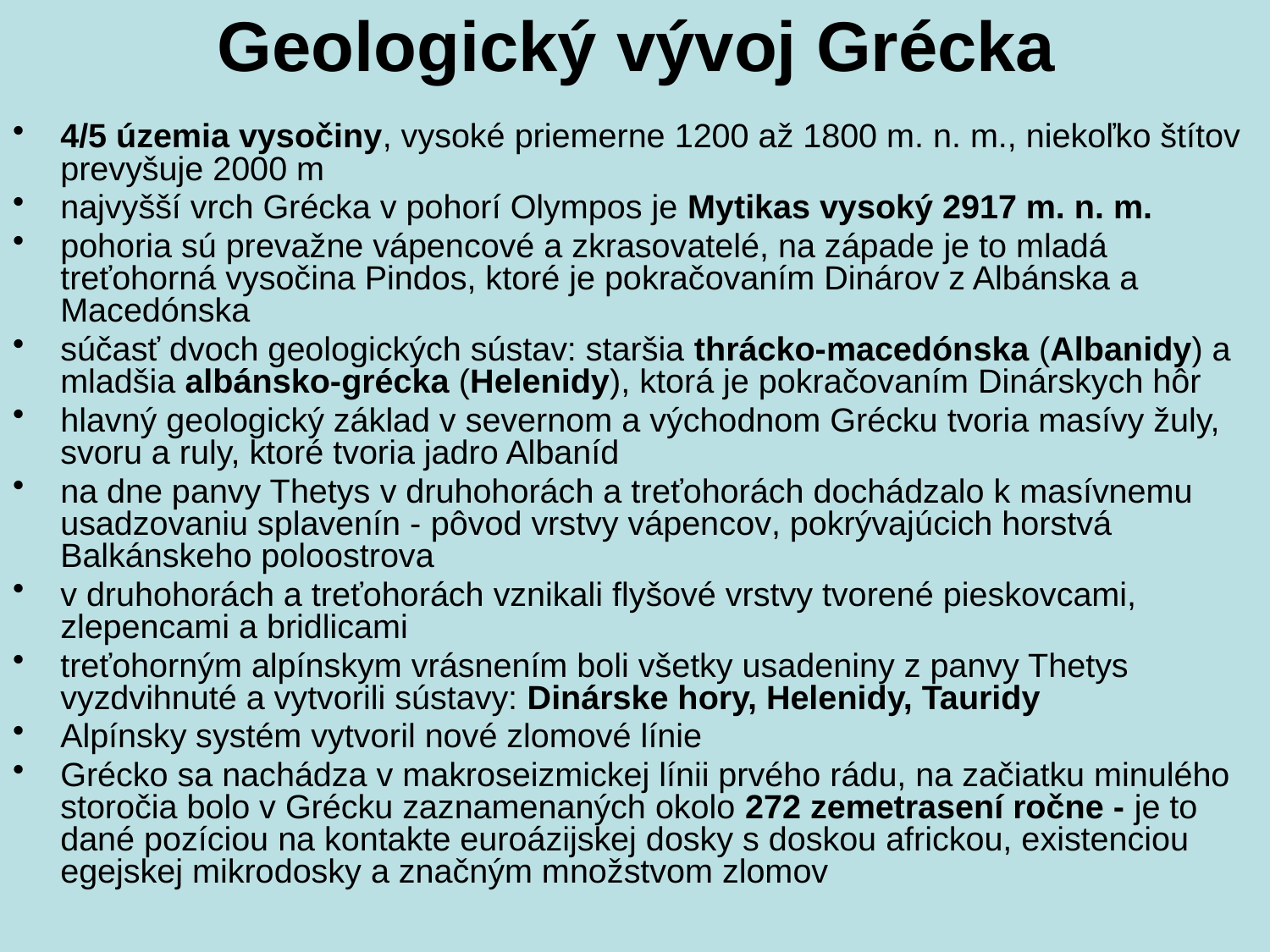

# Geologický vývoj Grécka
4/5 územia vysočiny, vysoké priemerne 1200 až 1800 m. n. m., niekoľko štítov prevyšuje 2000 m
najvyšší vrch Grécka v pohorí Olympos je Mytikas vysoký 2917 m. n. m.
pohoria sú prevažne vápencové a zkrasovatelé, na západe je to mladá treťohorná vysočina Pindos, ktoré je pokračovaním Dinárov z Albánska a Macedónska
súčasť dvoch geologických sústav: staršia thrácko-macedónska (Albanidy) a mladšia albánsko-grécka (Helenidy), ktorá je pokračovaním Dinárskych hôr
hlavný geologický základ v severnom a východnom Grécku tvoria masívy žuly, svoru a ruly, ktoré tvoria jadro Albaníd
na dne panvy Thetys v druhohorách a treťohorách dochádzalo k masívnemu usadzovaniu splavenín - pôvod vrstvy vápencov, pokrývajúcich horstvá Balkánskeho poloostrova
v druhohorách a treťohorách vznikali flyšové vrstvy tvorené pieskovcami, zlepencami a bridlicami
treťohorným alpínskym vrásnením boli všetky usadeniny z panvy Thetys vyzdvihnuté a vytvorili sústavy: Dinárske hory, Helenidy, Tauridy
Alpínsky systém vytvoril nové zlomové línie
Grécko sa nachádza v makroseizmickej línii prvého rádu, na začiatku minulého storočia bolo v Grécku zaznamenaných okolo 272 zemetrasení ročne - je to dané pozíciou na kontakte euroázijskej dosky s doskou africkou, existenciou egejskej mikrodosky a značným množstvom zlomov